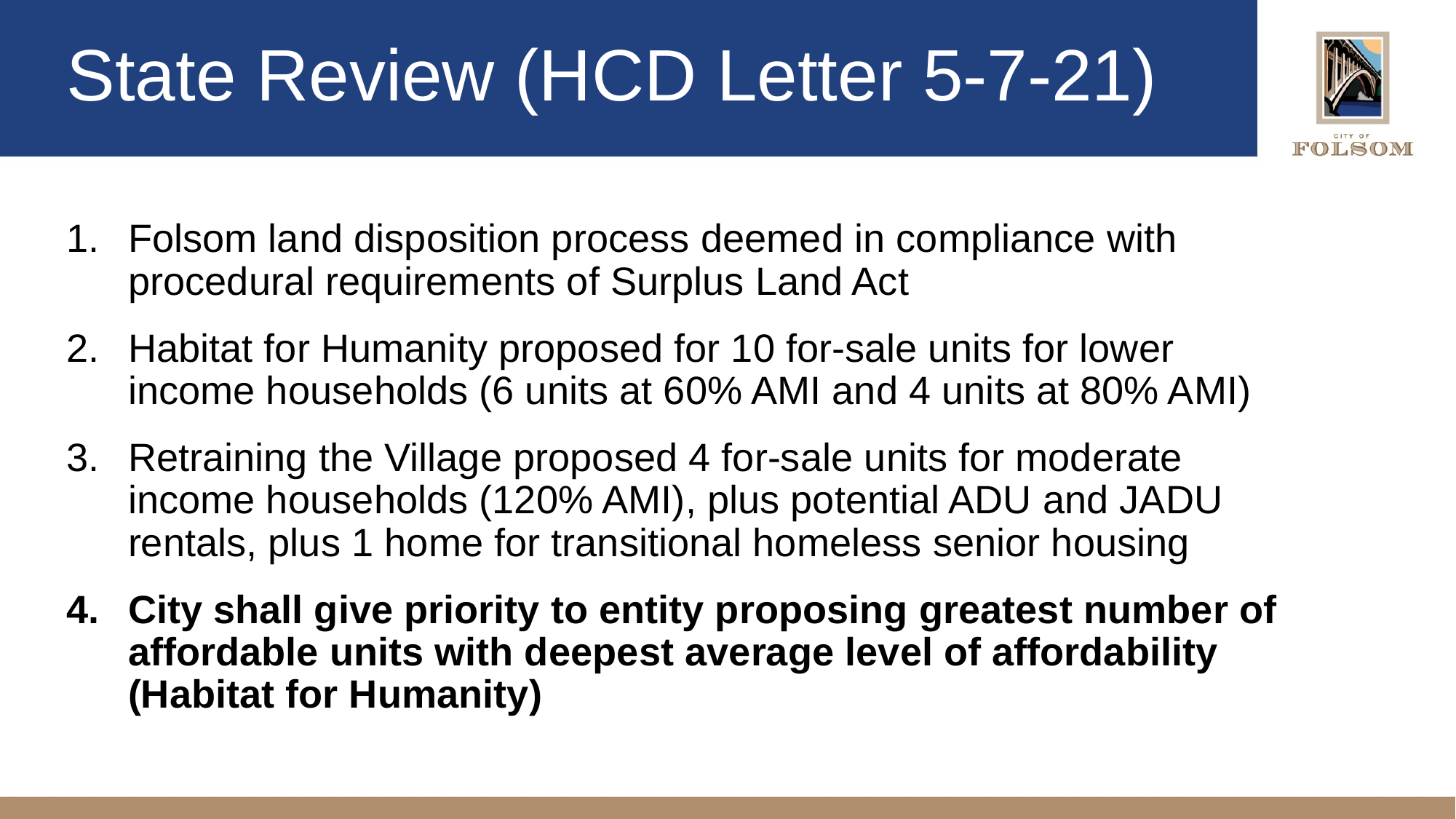

# State Review (HCD Letter 5-7-21)
Folsom land disposition process deemed in compliance with procedural requirements of Surplus Land Act
Habitat for Humanity proposed for 10 for-sale units for lower income households (6 units at 60% AMI and 4 units at 80% AMI)
Retraining the Village proposed 4 for-sale units for moderate income households (120% AMI), plus potential ADU and JADU rentals, plus 1 home for transitional homeless senior housing
City shall give priority to entity proposing greatest number of affordable units with deepest average level of affordability (Habitat for Humanity)